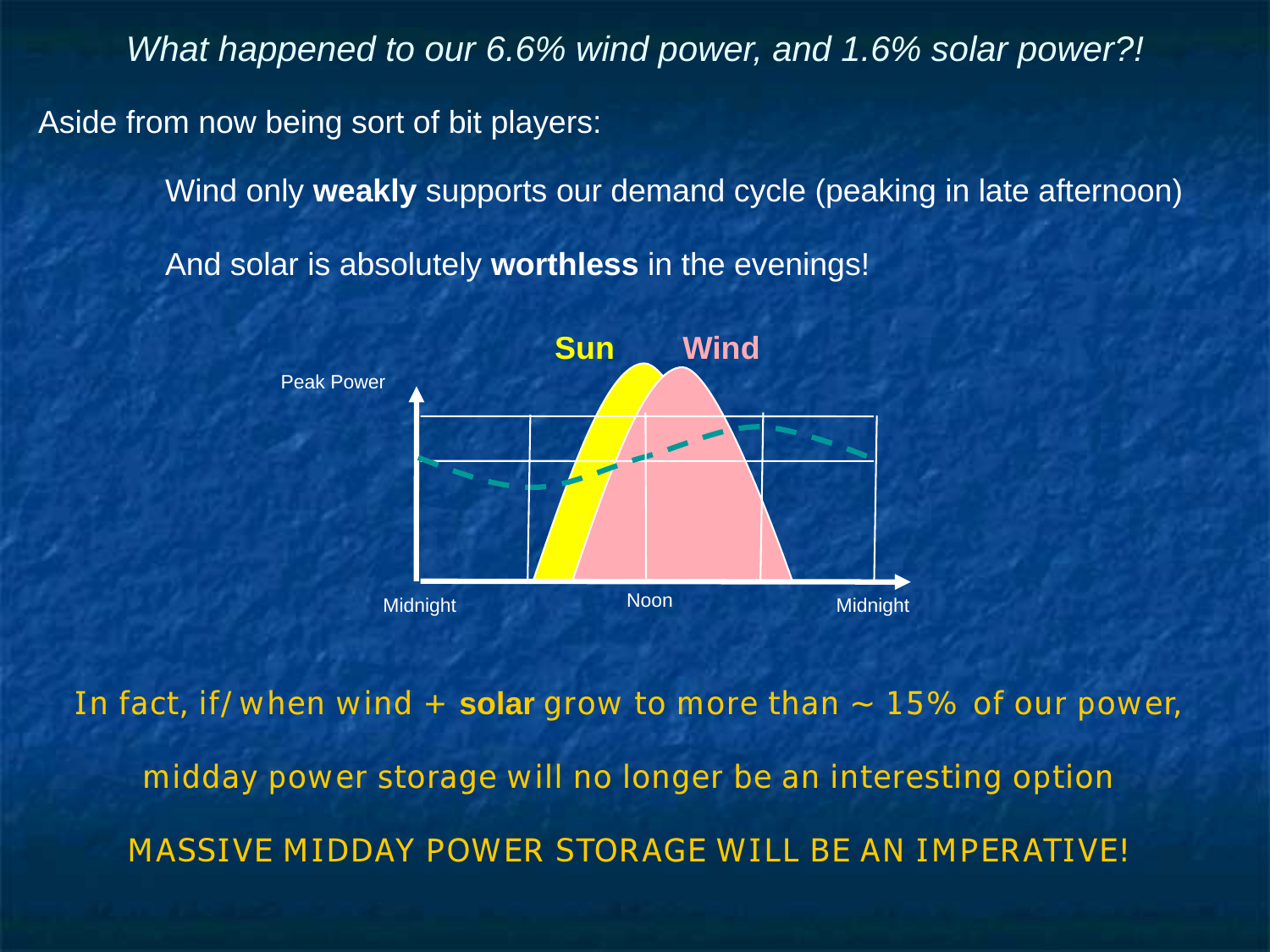

# What happened to our 6.6% wind power, and 1.6% solar power?!
Aside from now being sort of bit players:

	Wind only weakly supports our demand cycle (peaking in late afternoon)

	And solar is absolutely worthless in the evenings!
 Sun
Wind
Peak Power

 Midnight

 Midnight
 Noon
In fact, if/when wind + solar grow to more than ~ 15% of our power,

midday power storage will no longer be an interesting option

MASSIVE MIDDAY POWER STORAGE WILL BE AN IMPERATIVE!